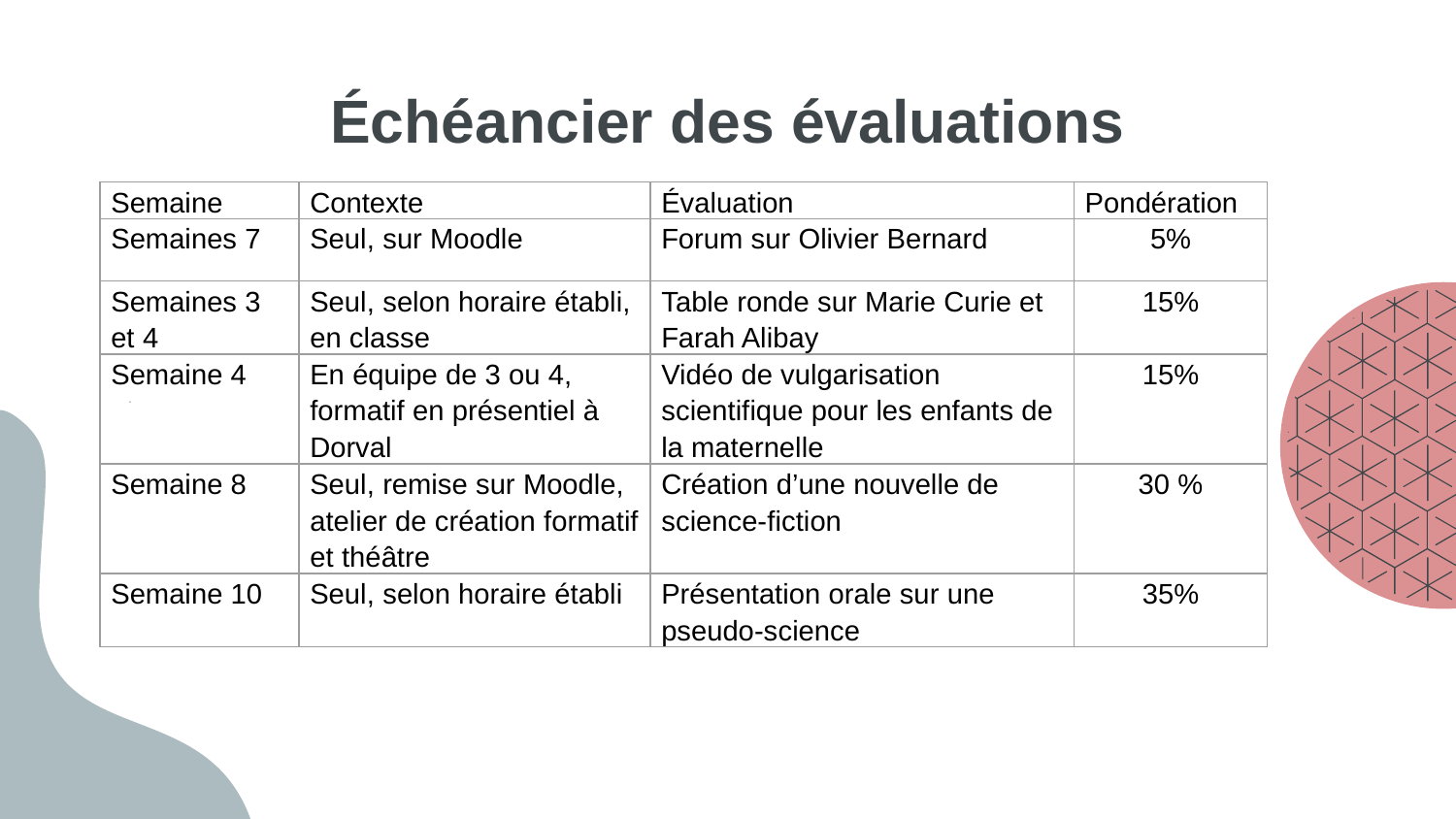

# Échéancier des évaluations
| Semaine | Contexte | Évaluation | Pondération |
| --- | --- | --- | --- |
| Semaines 7 | Seul, sur Moodle | Forum sur Olivier Bernard | 5% |
| Semaines 3 et 4 | Seul, selon horaire établi, en classe | Table ronde sur Marie Curie et Farah Alibay | 15% |
| Semaine 4 | En équipe de 3 ou 4, formatif en présentiel à Dorval | Vidéo de vulgarisation scientifique pour les enfants de la maternelle | 15% |
| Semaine 8 | Seul, remise sur Moodle, atelier de création formatif et théâtre | Création d’une nouvelle de science-fiction | 30 % |
| Semaine 10 | Seul, selon horaire établi | Présentation orale sur une pseudo-science | 35% |